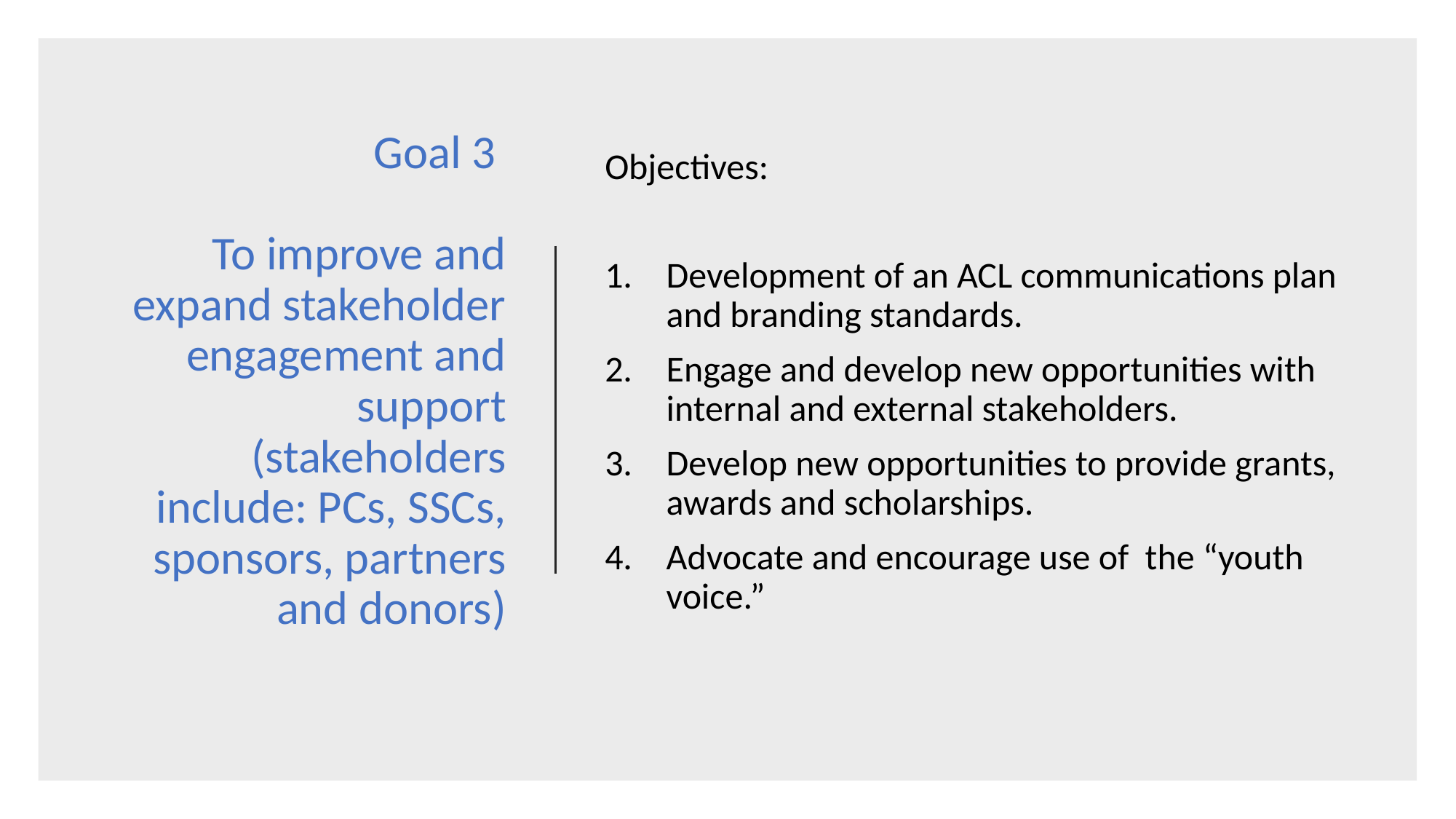

# Goal 3 To improve and expand stakeholder engagement and support (stakeholders include: PCs, SSCs, sponsors, partners and donors)
Objectives:

Development of an ACL communications plan and branding standards.
Engage and develop new opportunities with internal and external stakeholders.
Develop new opportunities to provide grants, awards and scholarships.
Advocate and encourage use of  the “youth voice.”